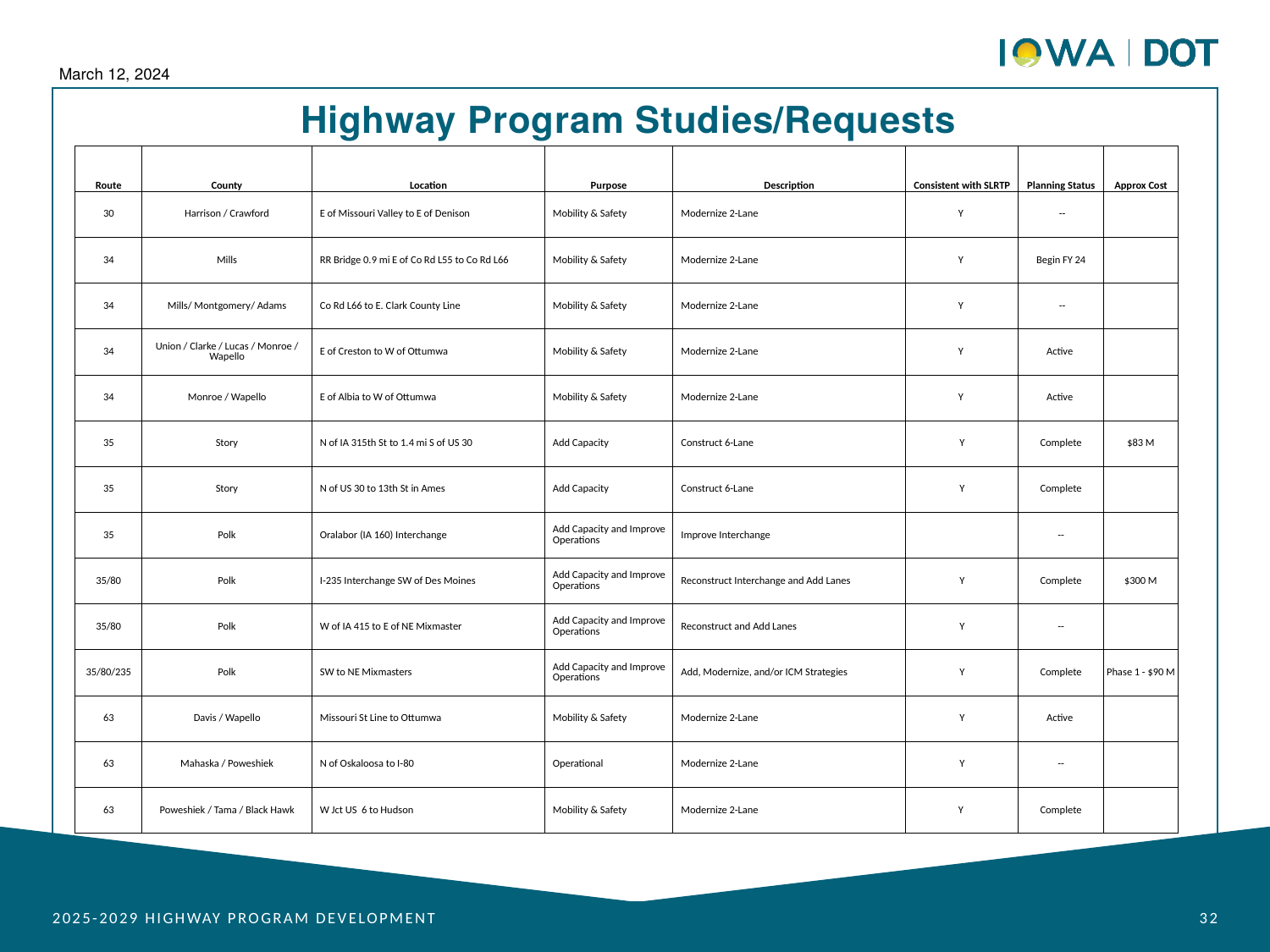

March 12, 2024
Highway Program Studies/Requests
| Route | County | Location | Purpose | Description | Consistent with SLRTP | Planning Status | Approx Cost |
| --- | --- | --- | --- | --- | --- | --- | --- |
| 30 | Harrison / Crawford | E of Missouri Valley to E of Denison | Mobility & Safety | Modernize 2-Lane | Y | -- |  |
| 34 | Mills | RR Bridge 0.9 mi E of Co Rd L55 to Co Rd L66 | Mobility & Safety | Modernize 2-Lane | Y | Begin FY 24 |  |
| 34 | Mills/ Montgomery/ Adams | Co Rd L66 to E. Clark County Line | Mobility & Safety | Modernize 2-Lane | Y | -- |  |
| 34 | Union / Clarke / Lucas / Monroe / Wapello | E of Creston to W of Ottumwa | Mobility & Safety | Modernize 2-Lane | Y | Active |  |
| 34 | Monroe / Wapello | E of Albia to W of Ottumwa | Mobility & Safety | Modernize 2-Lane | Y | Active |  |
| 35 | Story | N of IA 315th St to 1.4 mi S of US 30 | Add Capacity | Construct 6-Lane | Y | Complete | $83 M |
| 35 | Story | N of US 30 to 13th St in Ames | Add Capacity | Construct 6-Lane | Y | Complete |  |
| 35 | Polk | Oralabor (IA 160) Interchange | Add Capacity and Improve Operations | Improve Interchange |  | -- |  |
| 35/80 | Polk | I-235 Interchange SW of Des Moines | Add Capacity and Improve Operations | Reconstruct Interchange and Add Lanes | Y | Complete | $300 M |
| 35/80 | Polk | W of IA 415 to E of NE Mixmaster | Add Capacity and Improve Operations | Reconstruct and Add Lanes | Y | -- |  |
| 35/80/235 | Polk | SW to NE Mixmasters | Add Capacity and Improve Operations | Add, Modernize, and/or ICM Strategies | Y | Complete | Phase 1 - $90 M |
| 63 | Davis / Wapello | Missouri St Line to Ottumwa | Mobility & Safety | Modernize 2-Lane | Y | Active |  |
| 63 | Mahaska / Poweshiek | N of Oskaloosa to I-80 | Operational | Modernize 2-Lane | Y | -- |  |
| 63 | Poweshiek / Tama / Black Hawk | W Jct US 6 to Hudson | Mobility & Safety | Modernize 2-Lane | Y | Complete |  |